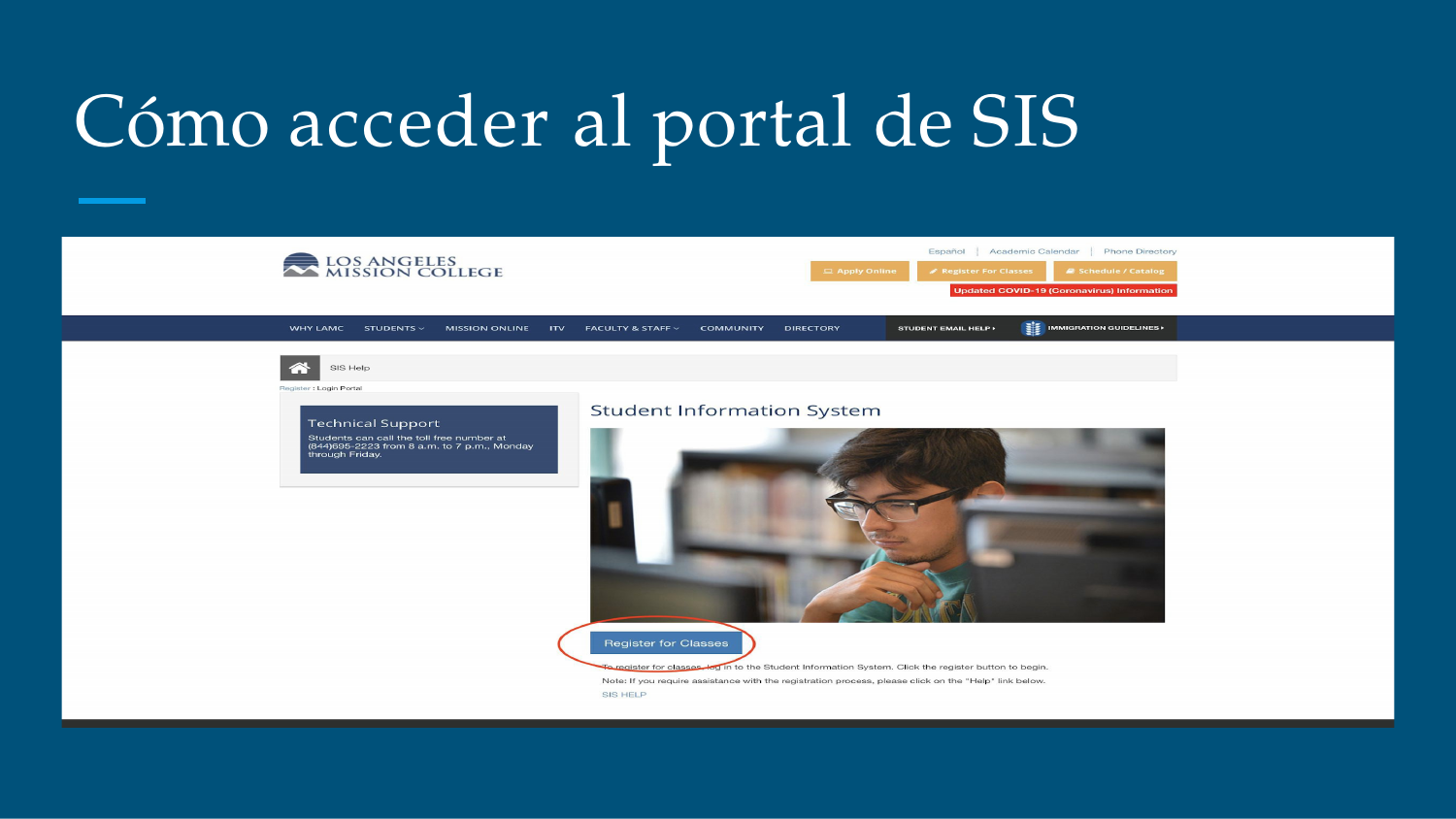

# Cómo acceder al portal de SIS